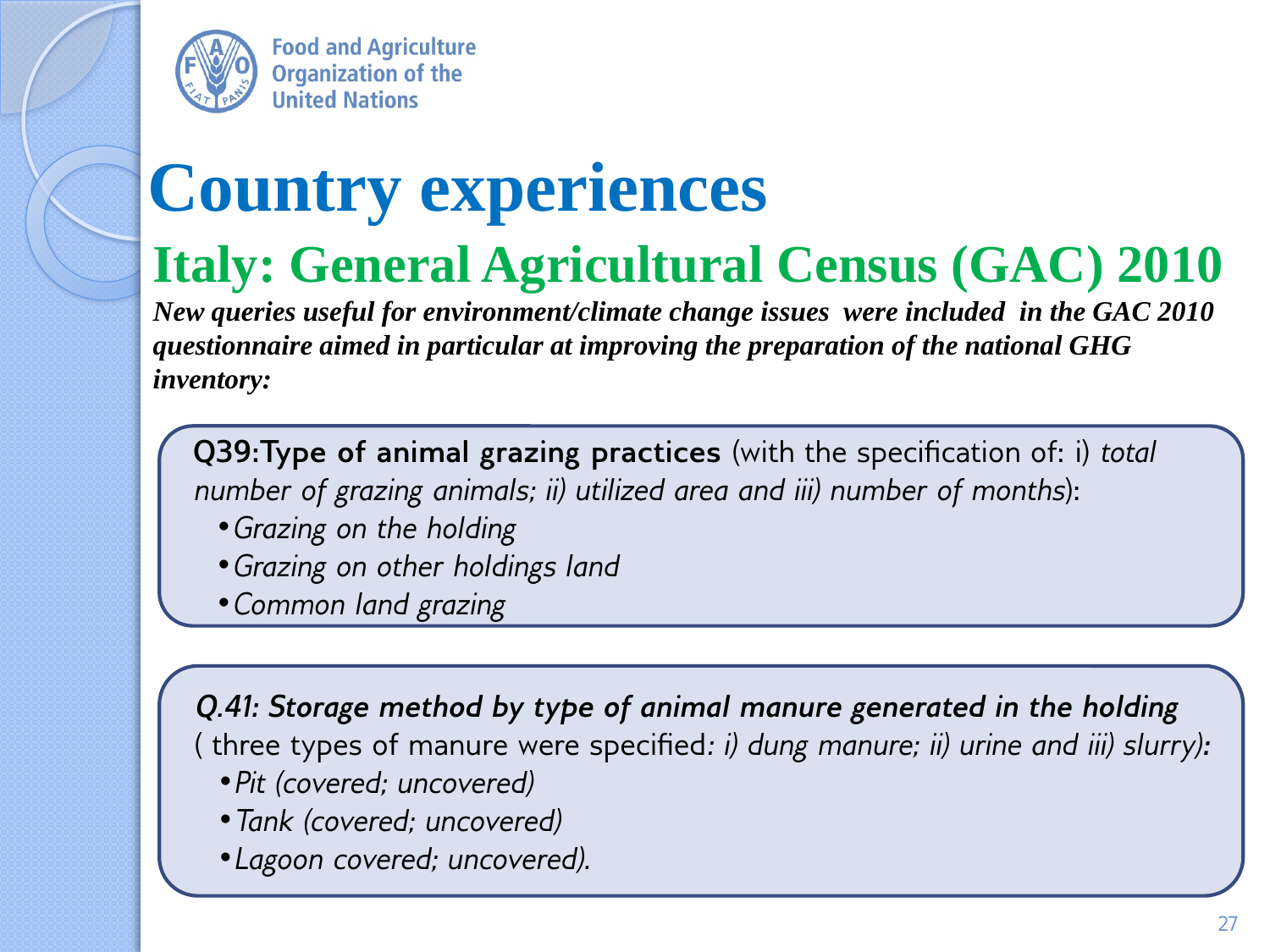

# Country experiences
Italy: General Agricultural Census (GAC) 2010
New queries useful for environment/climate change issues  were included  in the GAC 2010 questionnaire aimed in particular at improving the preparation of the national GHG inventory:

Q39:Type of animal grazing practices (with the specification of: i) total number of grazing animals; ii) utilized area and iii) number of months):
Grazing on the holding
Grazing on other holdings land
Common land grazing
Q.41: Storage method by type of animal manure generated in the holding ( three types of manure were specified: i) dung manure; ii) urine and iii) slurry):
Pit (covered; uncovered)
Tank (covered; uncovered)
Lagoon covered; uncovered).
27